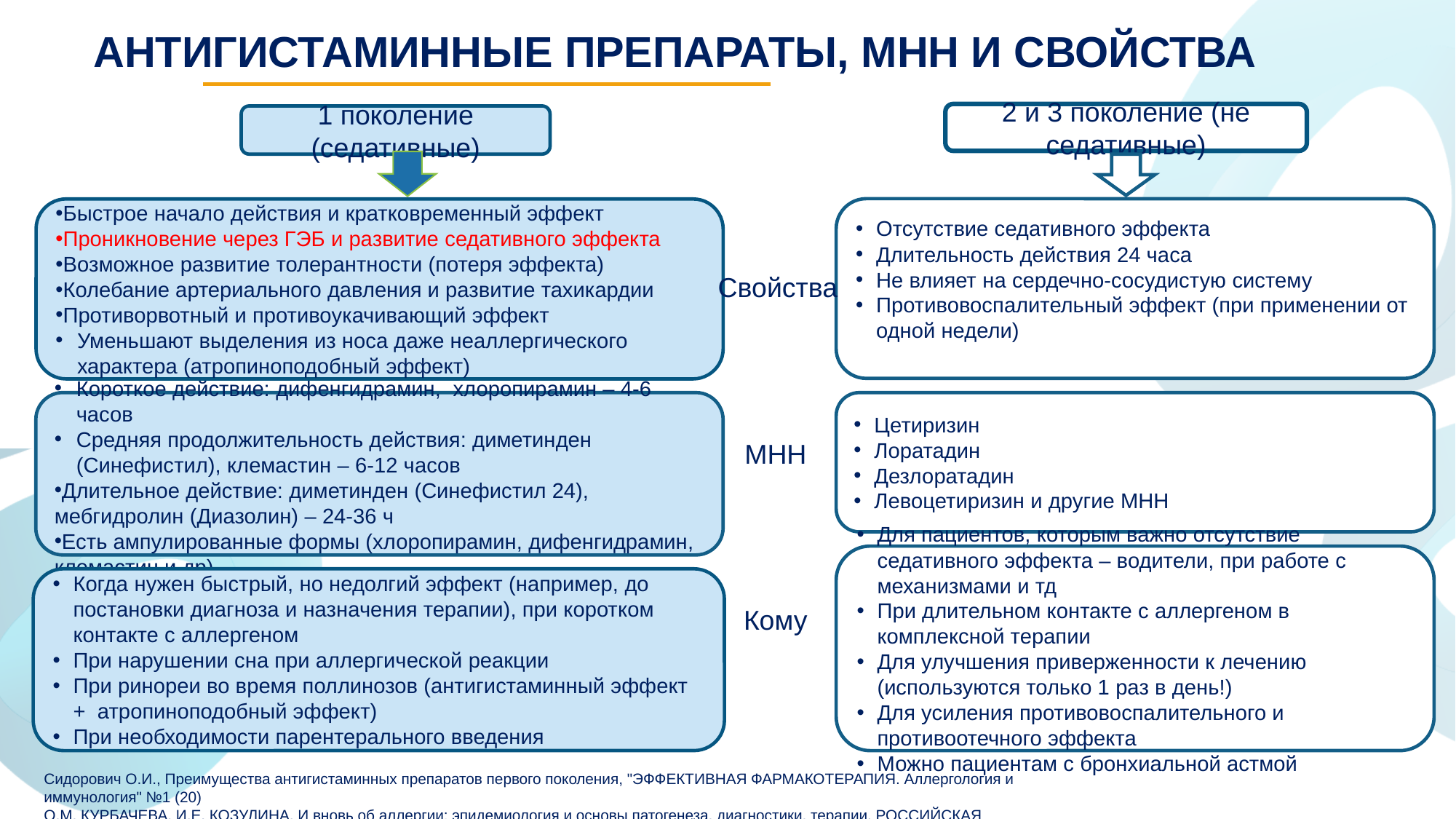

# АНТИГИСТАМИННЫЕ ПРЕПАРАТЫ, МНН И СВОЙСТВА

2 и 3 поколение (не седативные)
1 поколение (седативные)

Отсутствие седативного эффекта
Длительность действия 24 часа
Не влияет на сердечно-сосудистую систему
Противовоспалительный эффект (при применении от одной недели)

Быстрое начало действия и кратковременный эффект
Проникновение через ГЭБ и развитие седативного эффекта
Возможное развитие толерантности (потеря эффекта)
Колебание артериального давления и развитие тахикардии
Противорвотный и противоукачивающий эффект
Уменьшают выделения из носа даже неаллергического характера (атропиноподобный эффект)

Свойства
Цетиризин
Лоратадин
Дезлоратадин
Левоцетиризин и другие МНН

Короткое действие: дифенгидрамин,  хлоропирамин – 4-6 часов
Средняя продолжительность действия: диметинден (Синефистил), клемастин – 6-12 часов
Длительное действие: диметинден (Синефистил 24), мебгидролин (Диазолин) – 24-36 ч
Есть ампулированные формы (хлоропирамин, дифенгидрамин, клемастин и др)

МНН
Для пациентов, которым важно отсутствие седативного эффекта – водители, при работе с механизмами и тд
При длительном контакте с аллергеном в комплексной терапии
Для улучшения приверженности к лечению (используются только 1 раз в день!)
Для усиления противовоспалительного и противоотечного эффекта
Можно пациентам с бронхиальной астмой

Когда нужен быстрый, но недолгий эффект (например, до постановки диагноза и назначения терапии), при коротком контакте с аллергеном
При нарушении сна при аллергической реакции
При ринореи во время поллинозов (антигистаминный эффект  +  атропиноподобный эффект)
При необходимости парентерального введения

Кому
Сидорович О.И., Преимущества антигистаминных препаратов первого поколения, "ЭФФЕКТИВНАЯ ФАРМАКОТЕРАПИЯ. Аллергология и иммунология" №1 (20)
О.М. КУРБАЧЕВА, И.Е. КОЗУЛИНА, И вновь об аллергии: эпидемиология и основы патогенеза, диагностики, терапии, РОССИЙСКАЯ РИНОЛОГИЯ, 4, 2014